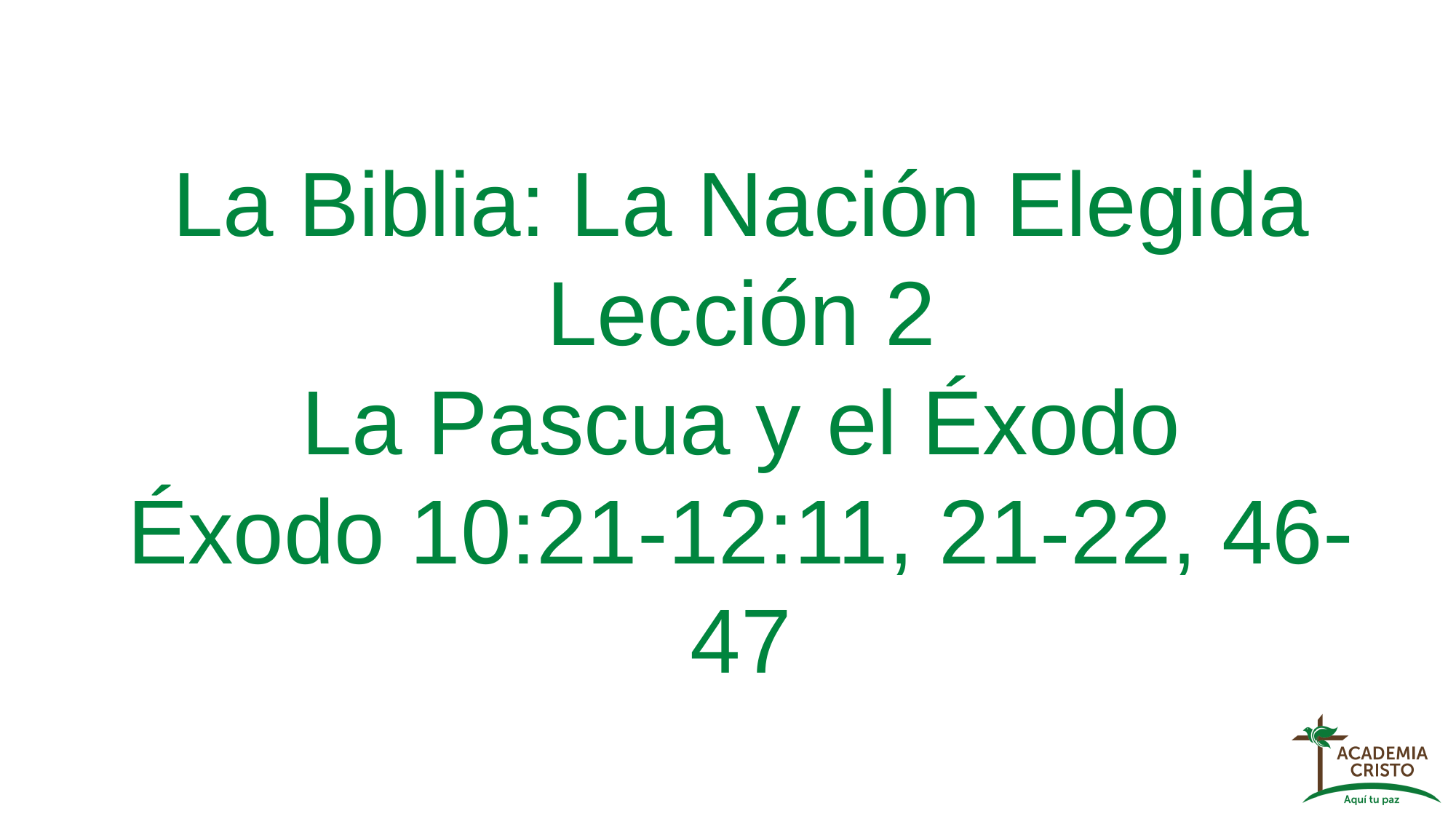

La Biblia: La Nación Elegida
Lección 2
La Pascua y el Éxodo
Éxodo 10:21-12:11, 21-22, 46-47